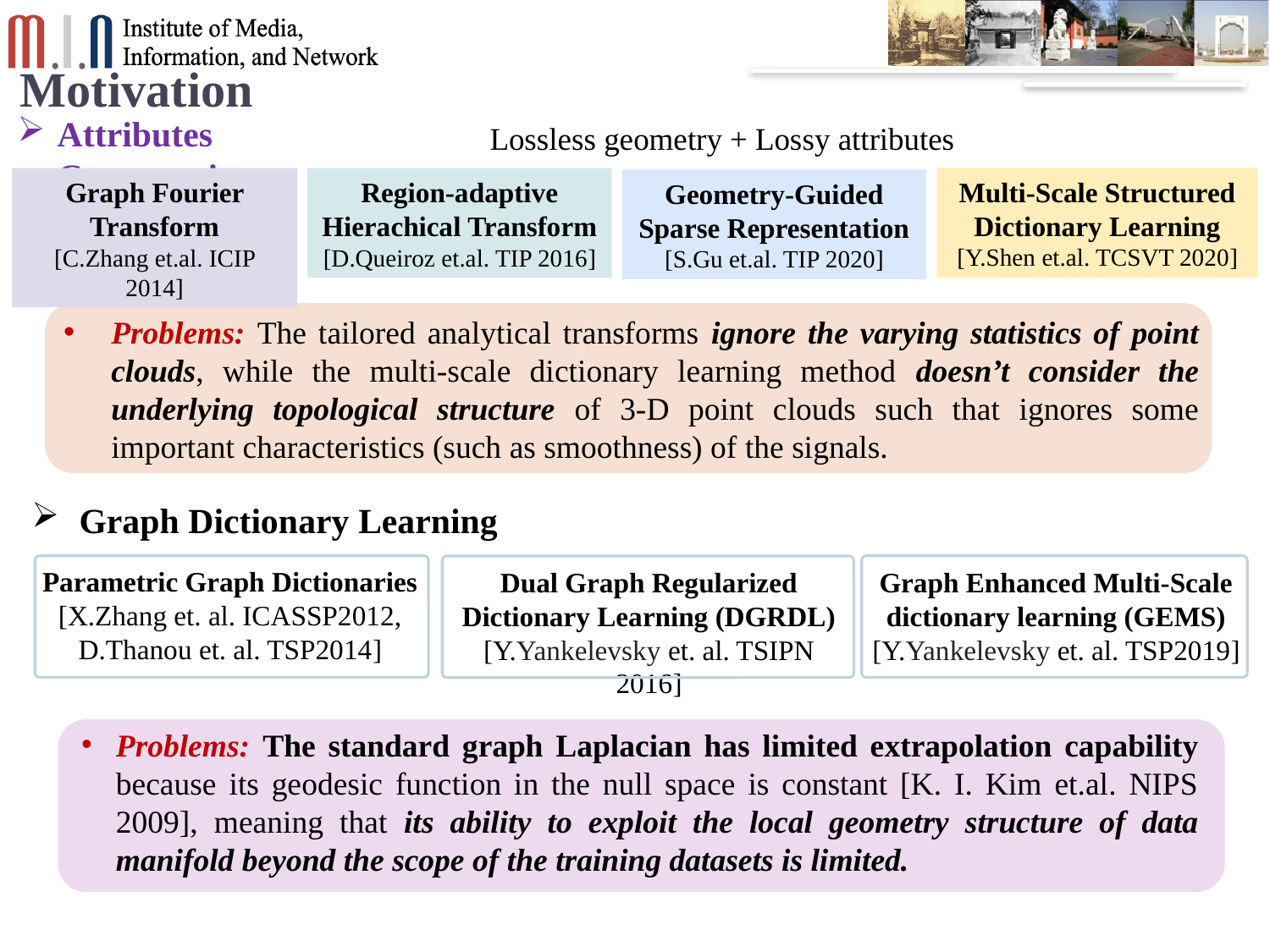

Motivation
Attributes Compression:
Lossless geometry + Lossy attributes
Multi-Scale Structured Dictionary Learning [Y.Shen et.al. TCSVT 2020]
Graph Fourier Transform
[C.Zhang et.al. ICIP 2014]
Region-adaptive Hierachical Transform
[D.Queiroz et.al. TIP 2016]
Geometry-Guided Sparse Representation [S.Gu et.al. TIP 2020]

Problems: The tailored analytical transforms ignore the varying statistics of point clouds, while the multi-scale dictionary learning method doesn’t consider the underlying topological structure of 3-D point clouds such that ignores some important characteristics (such as smoothness) of the signals.
Graph Dictionary Learning

Parametric Graph Dictionaries
[X.Zhang et. al. ICASSP2012, D.Thanou et. al. TSP2014]
Graph Enhanced Multi-Scale dictionary learning (GEMS)
[Y.Yankelevsky et. al. TSP2019]
Dual Graph Regularized Dictionary Learning (DGRDL) [Y.Yankelevsky et. al. TSIPN 2016]
Problems: The standard graph Laplacian has limited extrapolation capability because its geodesic function in the null space is constant [K. I. Kim et.al. NIPS 2009], meaning that its ability to exploit the local geometry structure of data manifold beyond the scope of the training datasets is limited.